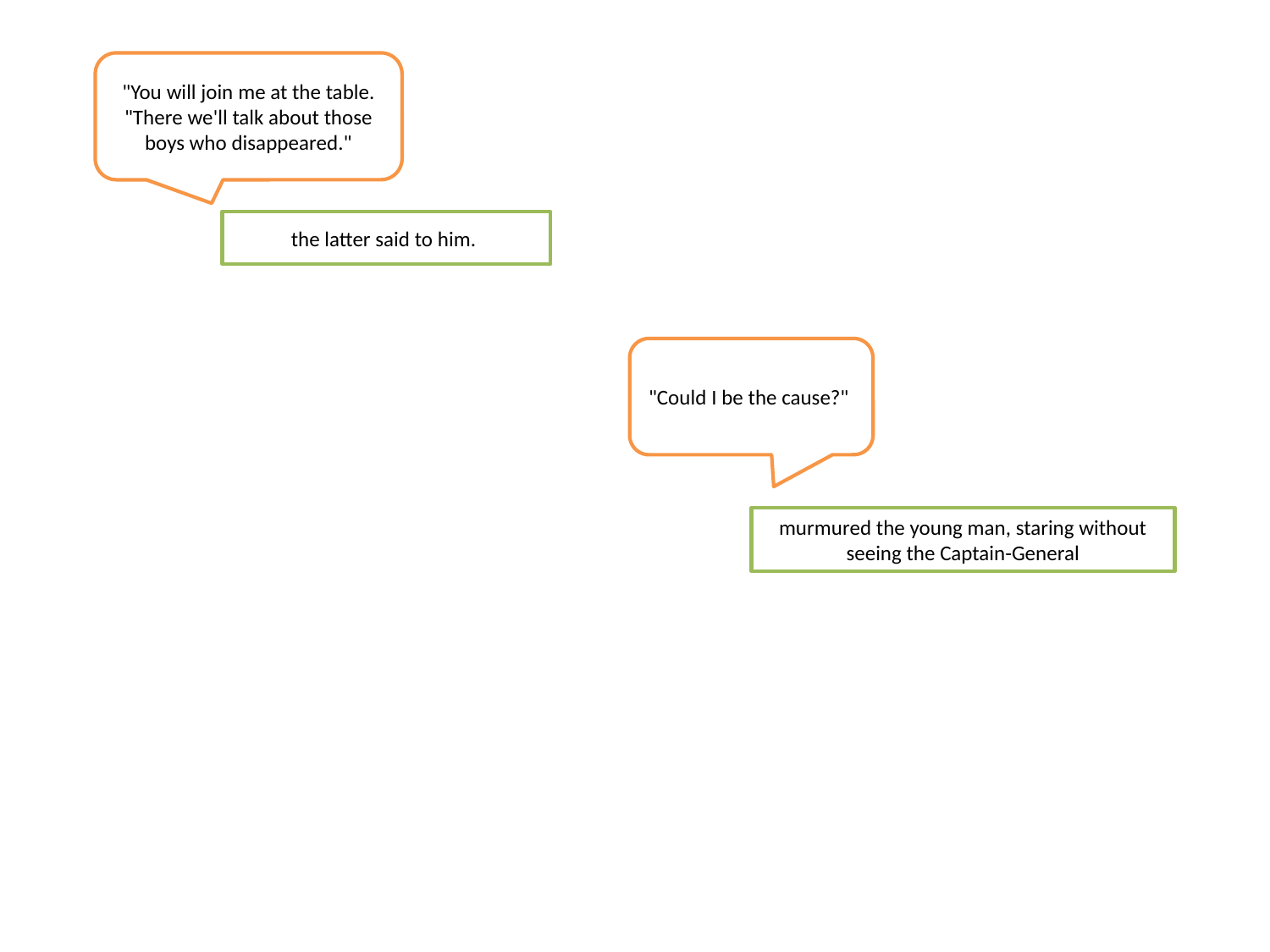

"You will join me at the table. "There we'll talk about those boys who disappeared."
the latter said to him.
"Could I be the cause?"
murmured the young man, staring without seeing the Captain-General